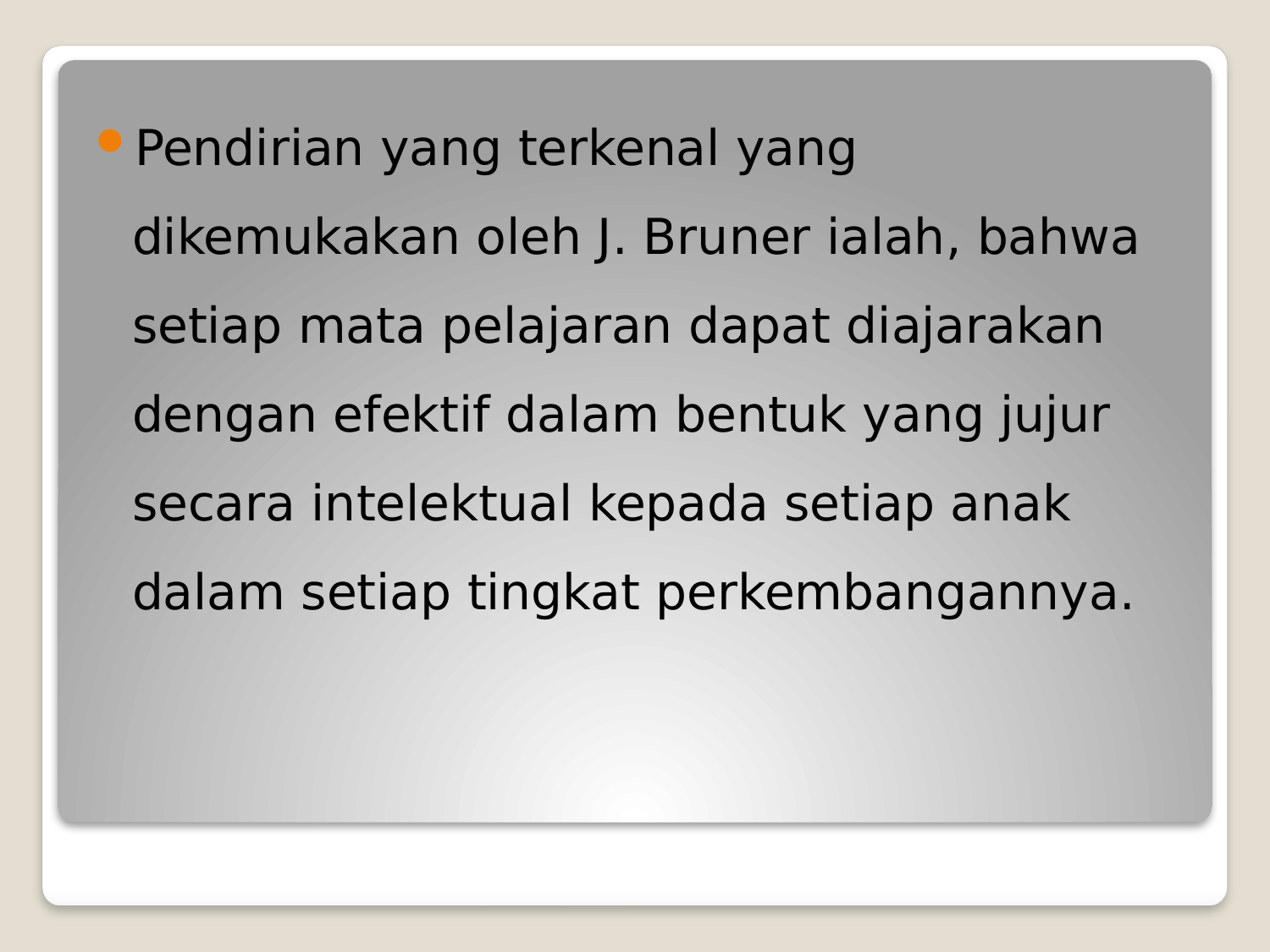

Pendirian yang terkenal yang dikemukakan oleh J. Bruner ialah, bahwa setiap mata pelajaran dapat diajarakan dengan efektif dalam bentuk yang jujur secara intelektual kepada setiap anak dalam setiap tingkat perkembangannya.